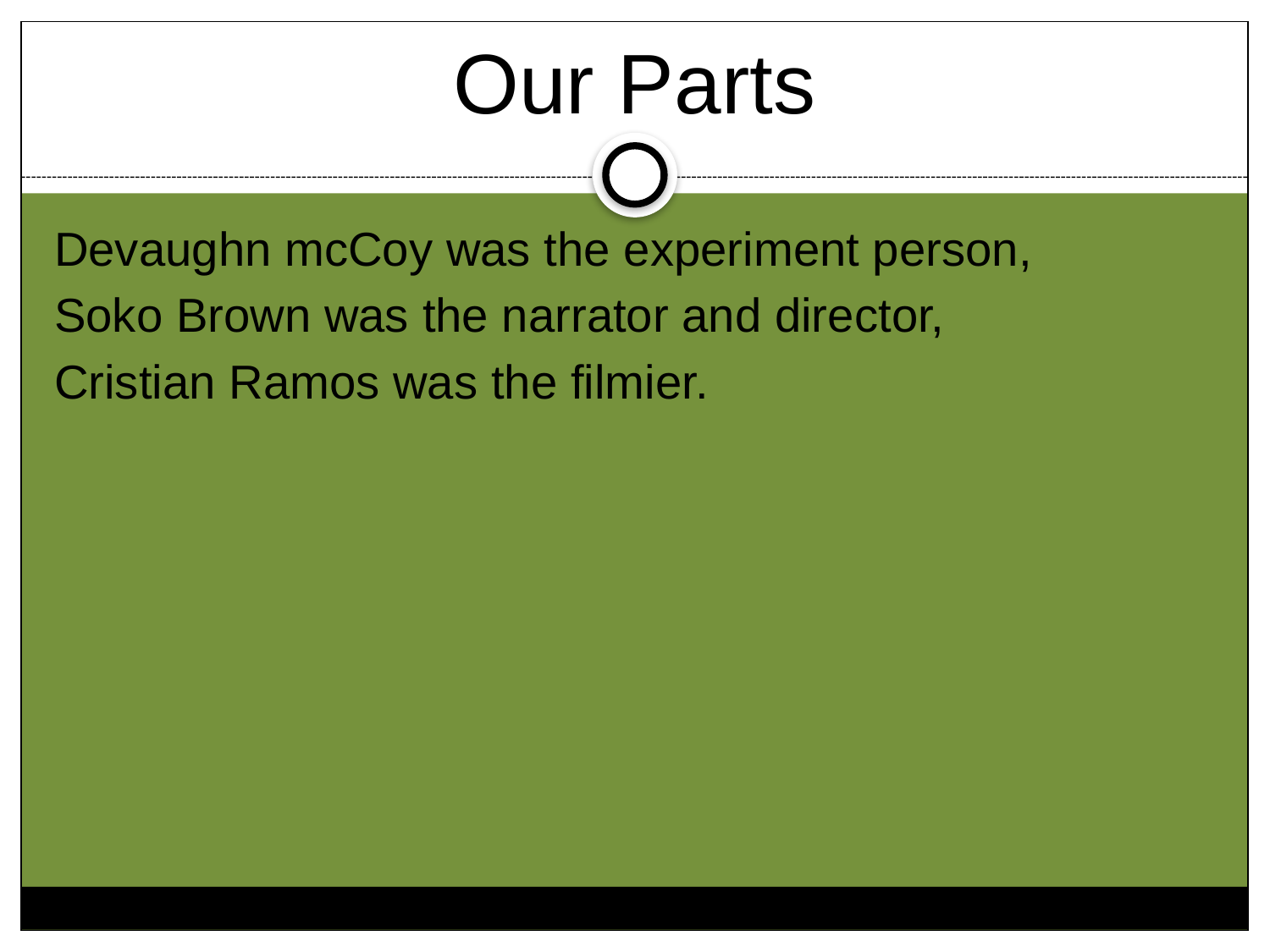

# Our Parts
Devaughn mcCoy was the experiment person,
Soko Brown was the narrator and director,
Cristian Ramos was the filmier.